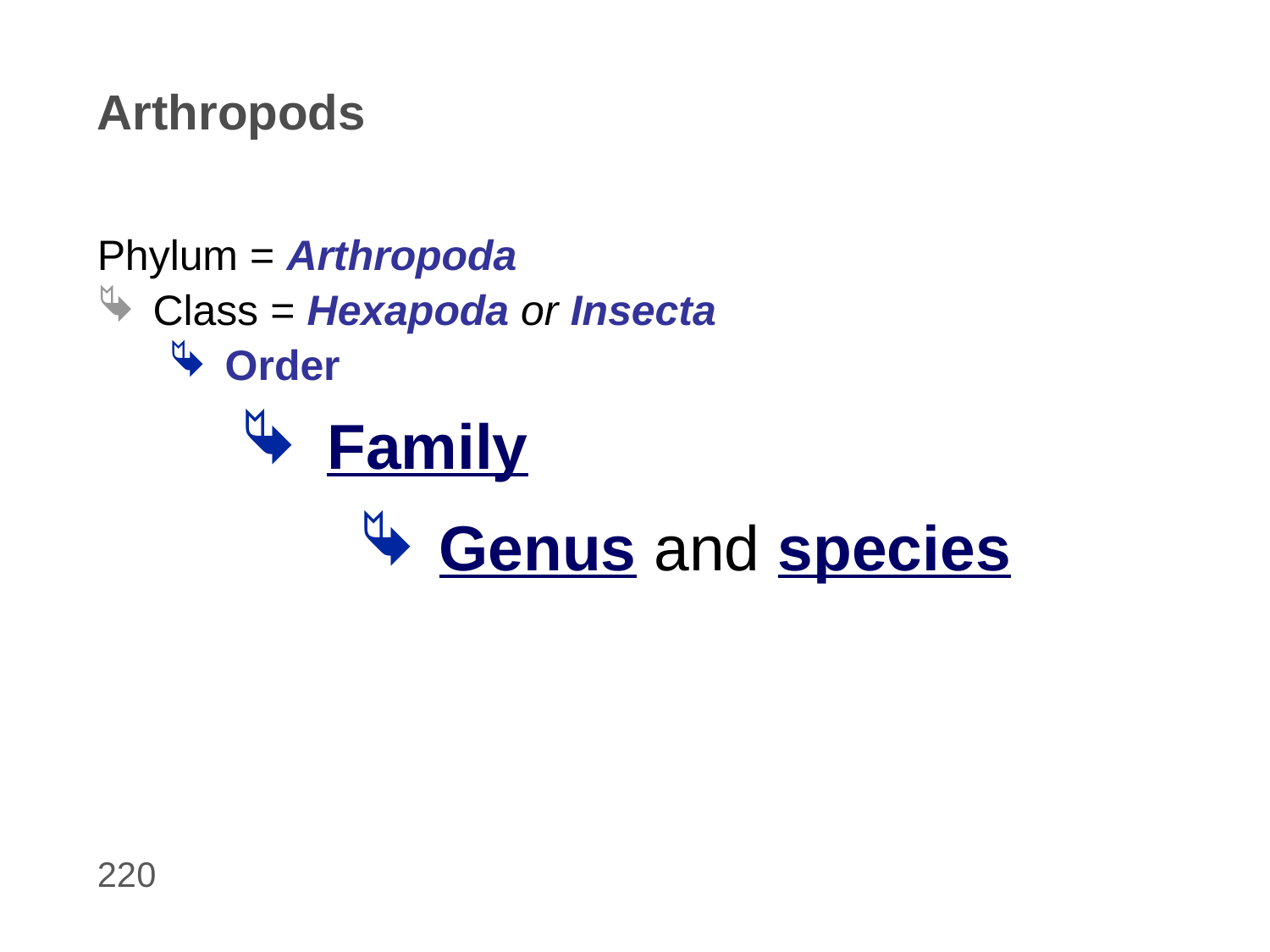

# Arthropods
Phylum = Arthropoda
Class = Hexapoda or Insecta
Order
Family
Genus and species

220